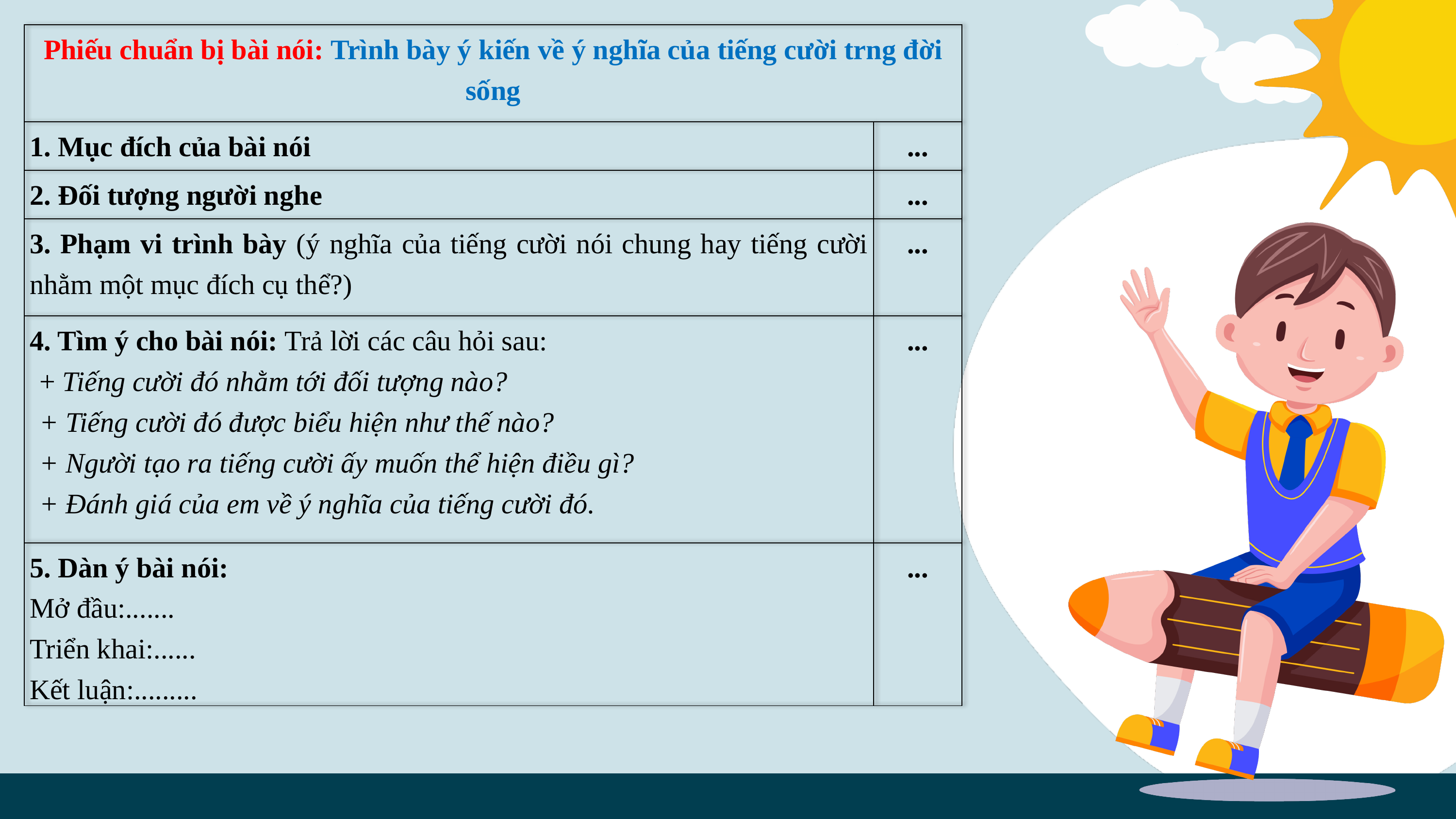

| Phiếu chuẩn bị bài nói: Trình bày ý kiến về ý nghĩa của tiếng cười trng đời sống |  |
| --- | --- |
| 1. Mục đích của bài nói | ... |
| 2. Đối tượng người nghe | ... |
| 3. Phạm vi trình bày (ý nghĩa của tiếng cười nói chung hay tiếng cười nhằm một mục đích cụ thể?) | ... |
| 4. Tìm ý cho bài nói: Trả lời các câu hỏi sau: + Tiếng cười đó nhằm tới đối tượng nào? + Tiếng cười đó được biểu hiện như thế nào? + Người tạo ra tiếng cười ấy muốn thể hiện điều gì? + Đánh giá của em về ý nghĩa của tiếng cười đó. | ... |
| 5. Dàn ý bài nói: Mở đầu:....... Triển khai:...... Kết luận:......... | ... |